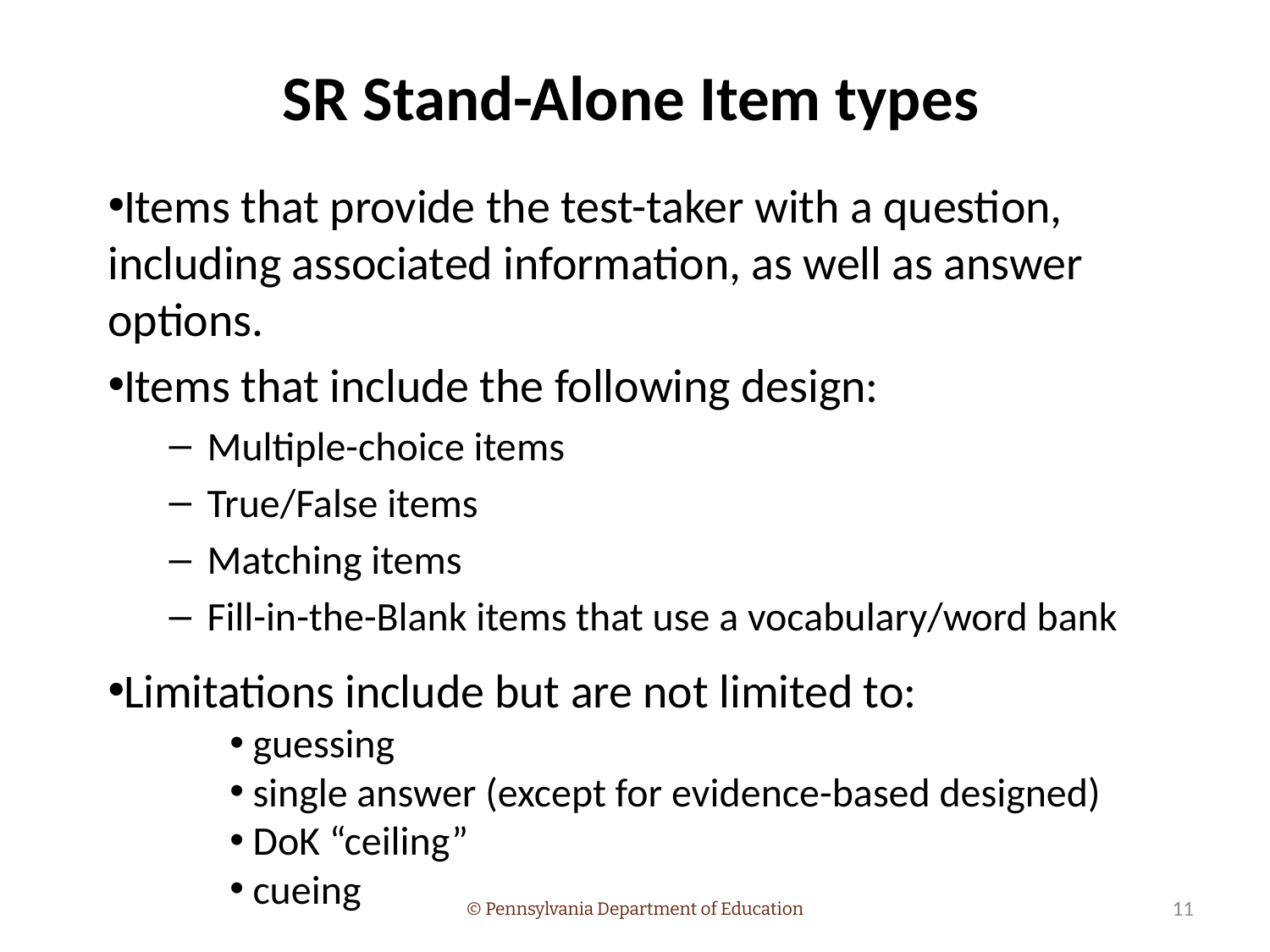

# SR Stand-Alone Item types
Items that provide the test-taker with a question, including associated information, as well as answer options.
Items that include the following design:
Multiple-choice items
True/False items
Matching items
Fill-in-the-Blank items that use a vocabulary/word bank

Limitations include but are not limited to:
guessing
single answer (except for evidence-based designed)
DoK “ceiling”
cueing

11
© Pennsylvania Department of Education
11